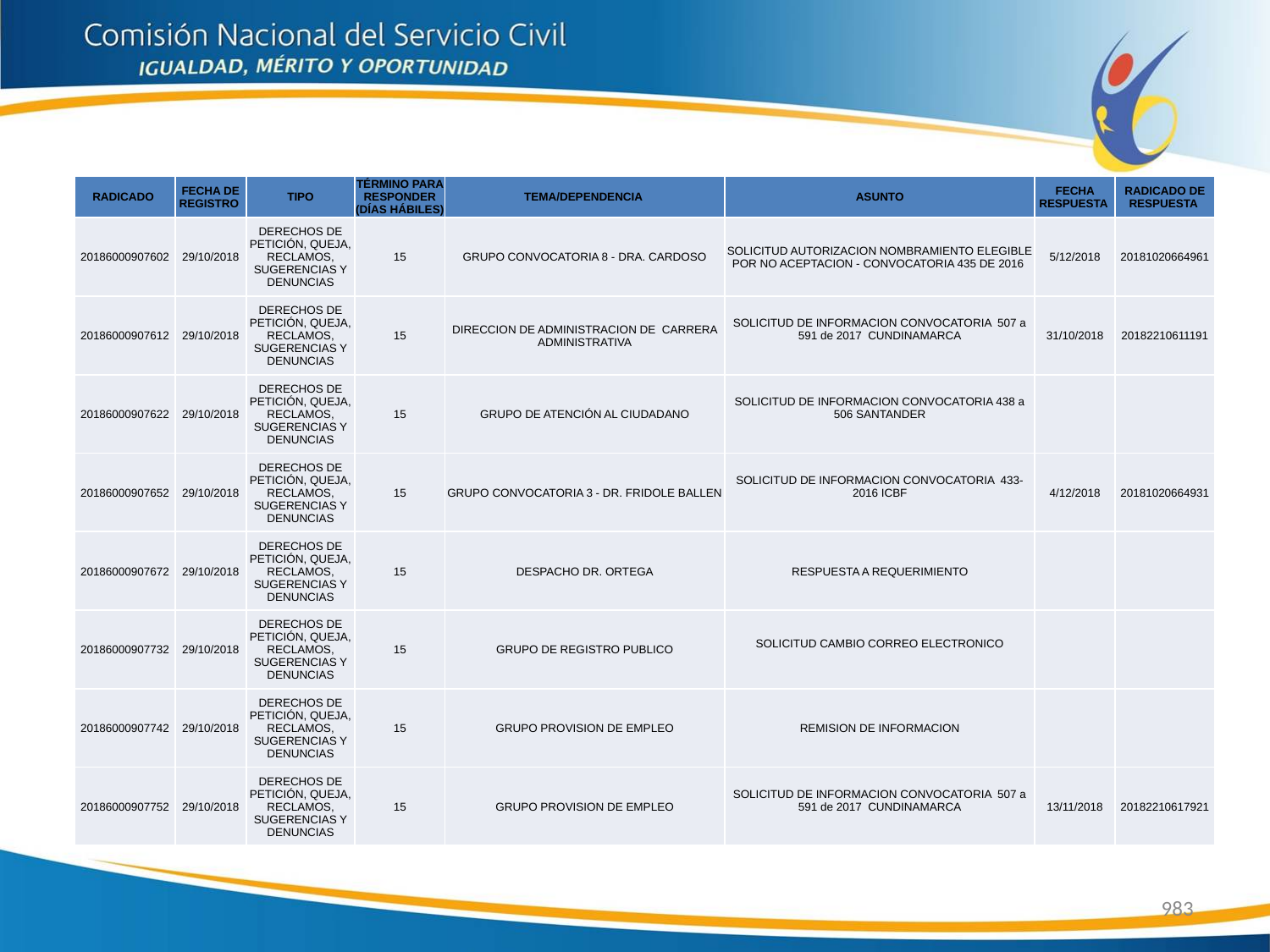

| RADICADO | FECHA DE REGISTRO | TIPO | TÉRMINO PARA RESPONDER (DÍAS HÁBILES) | TEMA/DEPENDENCIA | ASUNTO | FECHA RESPUESTA | RADICADO DE RESPUESTA |
| --- | --- | --- | --- | --- | --- | --- | --- |
| 20186000907602 | 29/10/2018 | DERECHOS DE PETICIÓN, QUEJA, RECLAMOS, SUGERENCIAS Y DENUNCIAS | 15 | GRUPO CONVOCATORIA 8 - DRA. CARDOSO | SOLICITUD AUTORIZACION NOMBRAMIENTO ELEGIBLE POR NO ACEPTACION - CONVOCATORIA 435 DE 2016 | 5/12/2018 | 20181020664961 |
| 20186000907612 | 29/10/2018 | DERECHOS DE PETICIÓN, QUEJA, RECLAMOS, SUGERENCIAS Y DENUNCIAS | 15 | DIRECCION DE ADMINISTRACION DE CARRERA ADMINISTRATIVA | SOLICITUD DE INFORMACION CONVOCATORIA 507 a 591 de 2017 CUNDINAMARCA | 31/10/2018 | 20182210611191 |
| 20186000907622 | 29/10/2018 | DERECHOS DE PETICIÓN, QUEJA, RECLAMOS, SUGERENCIAS Y DENUNCIAS | 15 | GRUPO DE ATENCIÓN AL CIUDADANO | SOLICITUD DE INFORMACION CONVOCATORIA 438 a 506 SANTANDER |  |  |
| 20186000907652 | 29/10/2018 | DERECHOS DE PETICIÓN, QUEJA, RECLAMOS, SUGERENCIAS Y DENUNCIAS | 15 | GRUPO CONVOCATORIA 3 - DR. FRIDOLE BALLEN | SOLICITUD DE INFORMACION CONVOCATORIA 433-2016 ICBF | 4/12/2018 | 20181020664931 |
| 20186000907672 | 29/10/2018 | DERECHOS DE PETICIÓN, QUEJA, RECLAMOS, SUGERENCIAS Y DENUNCIAS | 15 | DESPACHO DR. ORTEGA | RESPUESTA A REQUERIMIENTO |  |  |
| 20186000907732 | 29/10/2018 | DERECHOS DE PETICIÓN, QUEJA, RECLAMOS, SUGERENCIAS Y DENUNCIAS | 15 | GRUPO DE REGISTRO PUBLICO | SOLICITUD CAMBIO CORREO ELECTRONICO |  |  |
| 20186000907742 | 29/10/2018 | DERECHOS DE PETICIÓN, QUEJA, RECLAMOS, SUGERENCIAS Y DENUNCIAS | 15 | GRUPO PROVISION DE EMPLEO | REMISION DE INFORMACION |  |  |
| 20186000907752 | 29/10/2018 | DERECHOS DE PETICIÓN, QUEJA, RECLAMOS, SUGERENCIAS Y DENUNCIAS | 15 | GRUPO PROVISION DE EMPLEO | SOLICITUD DE INFORMACION CONVOCATORIA 507 a 591 de 2017 CUNDINAMARCA | 13/11/2018 | 20182210617921 |
983